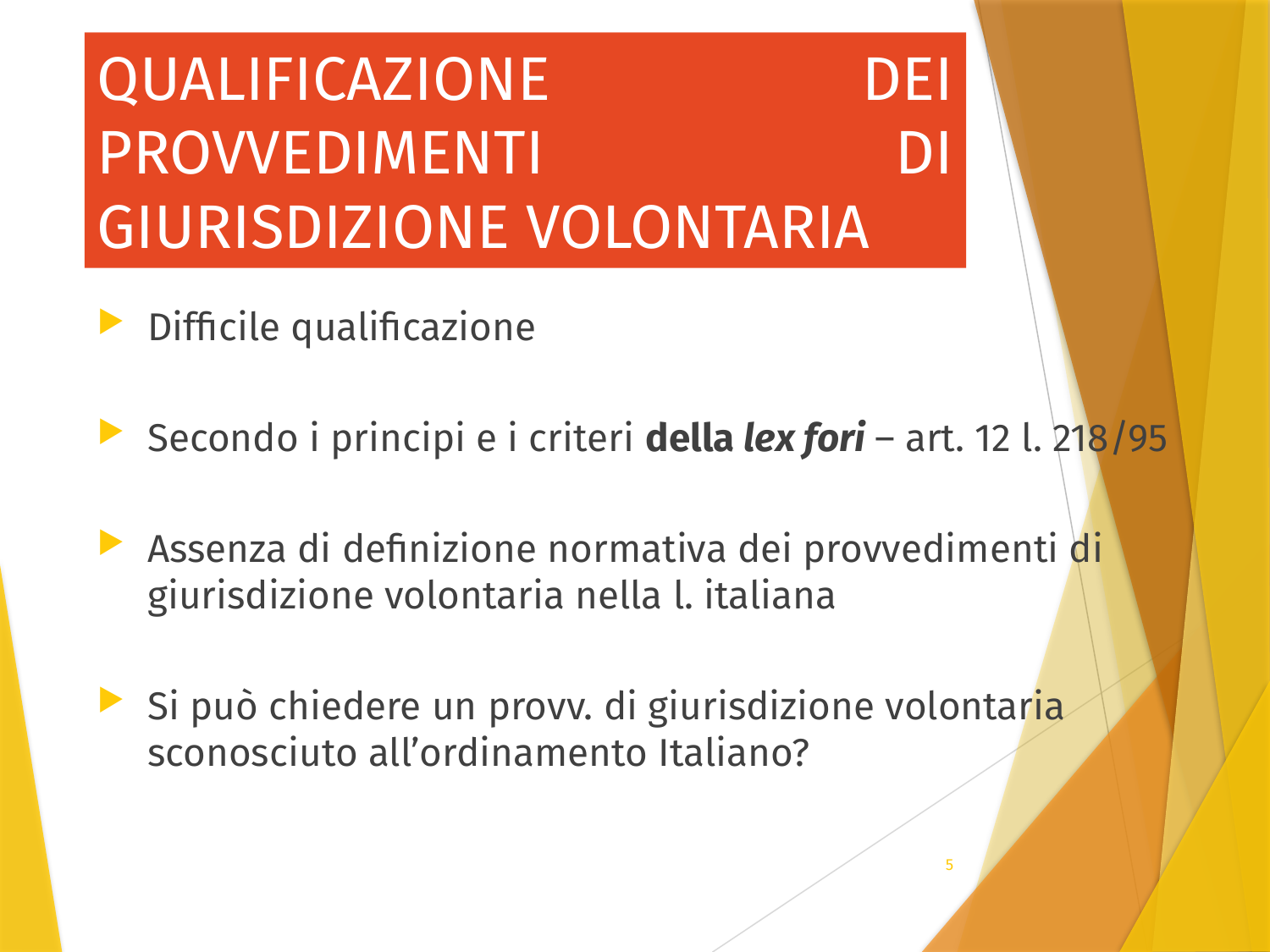

# QUALIFICAZIONE DEI PROVVEDIMENTI DI GIURISDIZIONE VOLONTARIA

Difficile qualificazione

Secondo i principi e i criteri della lex fori – art. 12 l. 218/95

Assenza di definizione normativa dei provvedimenti di giurisdizione volontaria nella l. italiana

Si può chiedere un provv. di giurisdizione volontaria sconosciuto all’ordinamento Italiano?

5